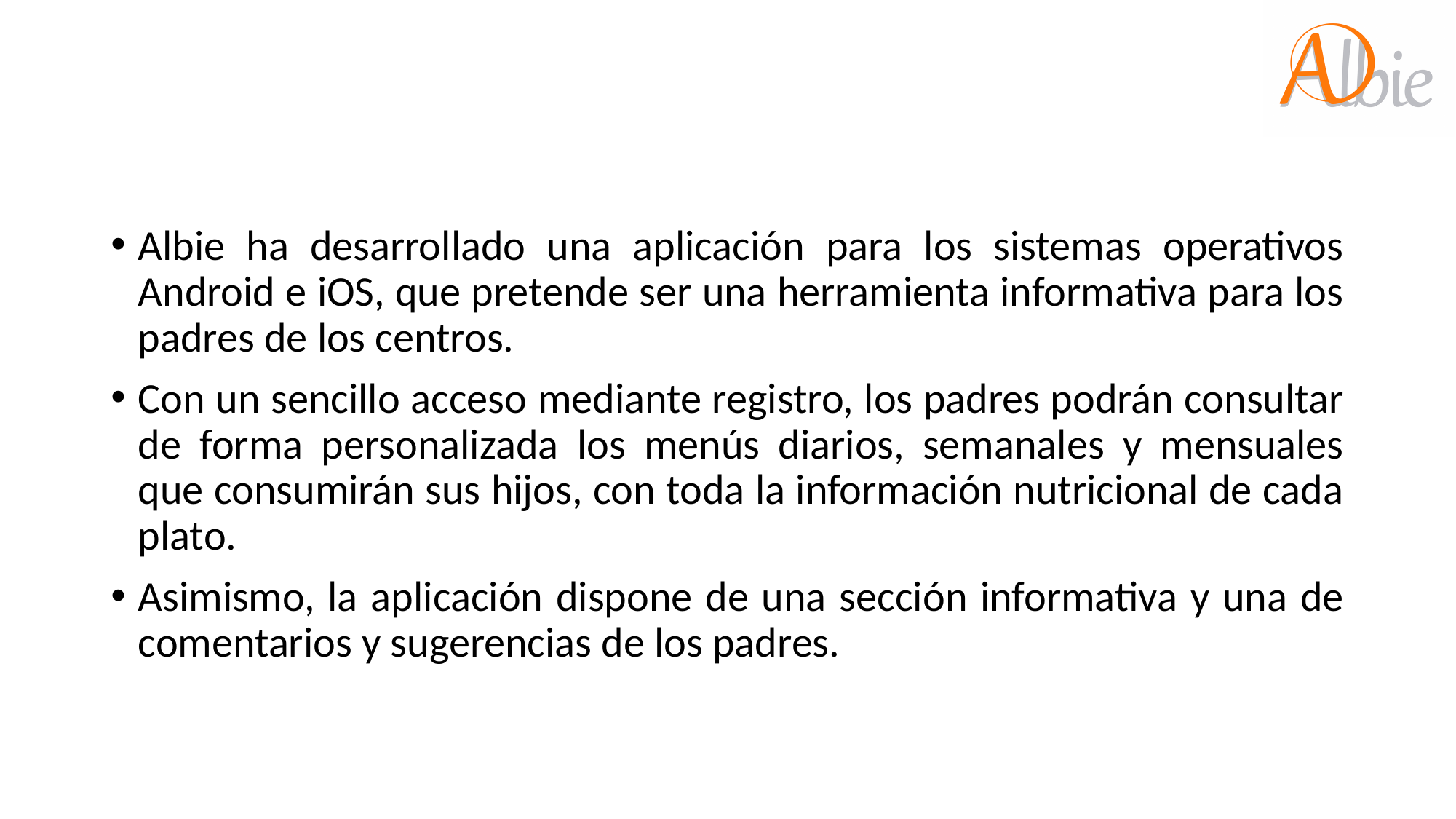

#
Albie ha desarrollado una aplicación para los sistemas operativos Android e iOS, que pretende ser una herramienta informativa para los padres de los centros.
Con un sencillo acceso mediante registro, los padres podrán consultar de forma personalizada los menús diarios, semanales y mensuales que consumirán sus hijos, con toda la información nutricional de cada plato.
Asimismo, la aplicación dispone de una sección informativa y una de comentarios y sugerencias de los padres.